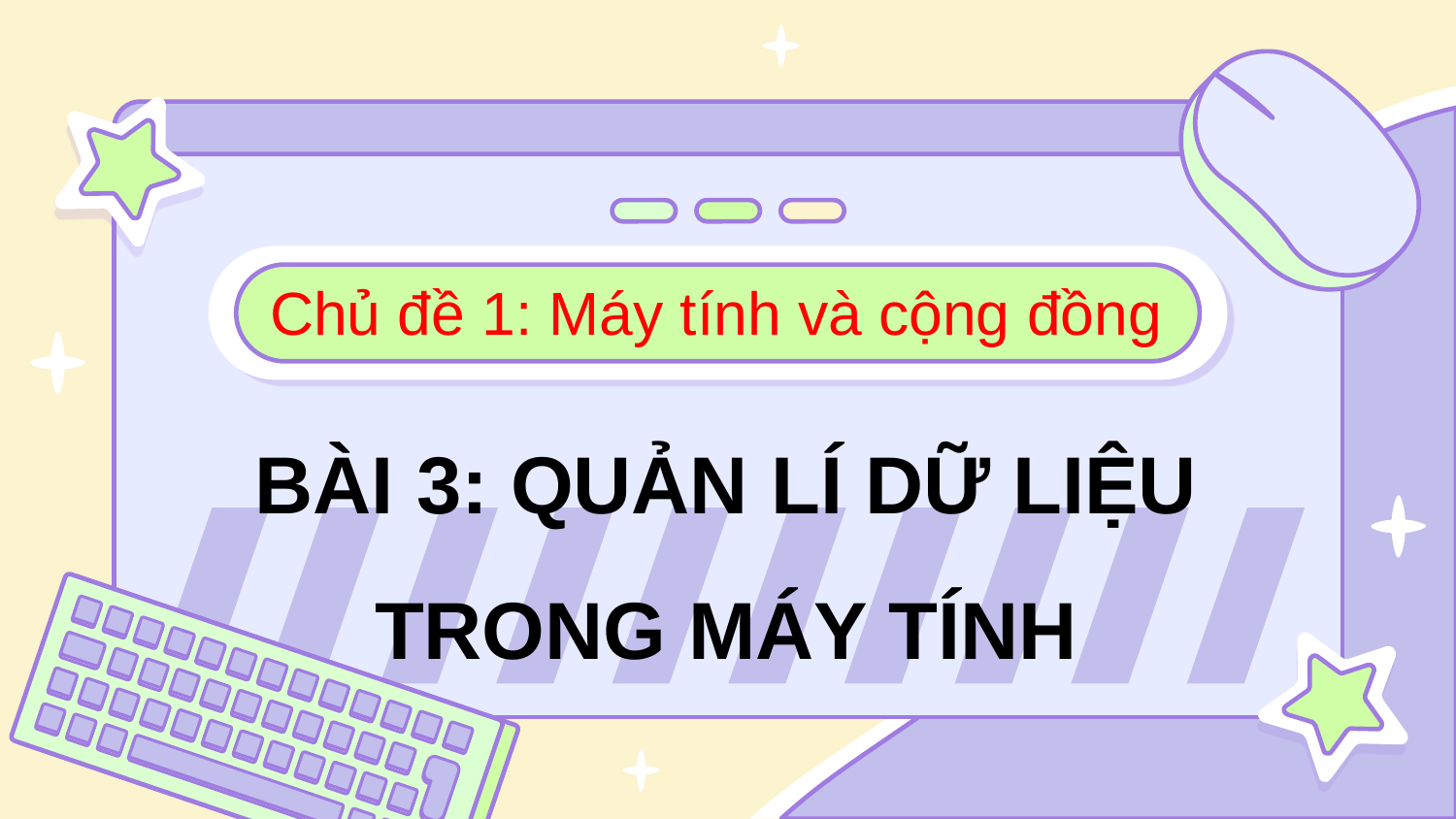

Chủ đề 1: Máy tính và cộng đồng
# BÀI 3: QUẢN LÍ DỮ LIỆU TRONG MÁY TÍNH